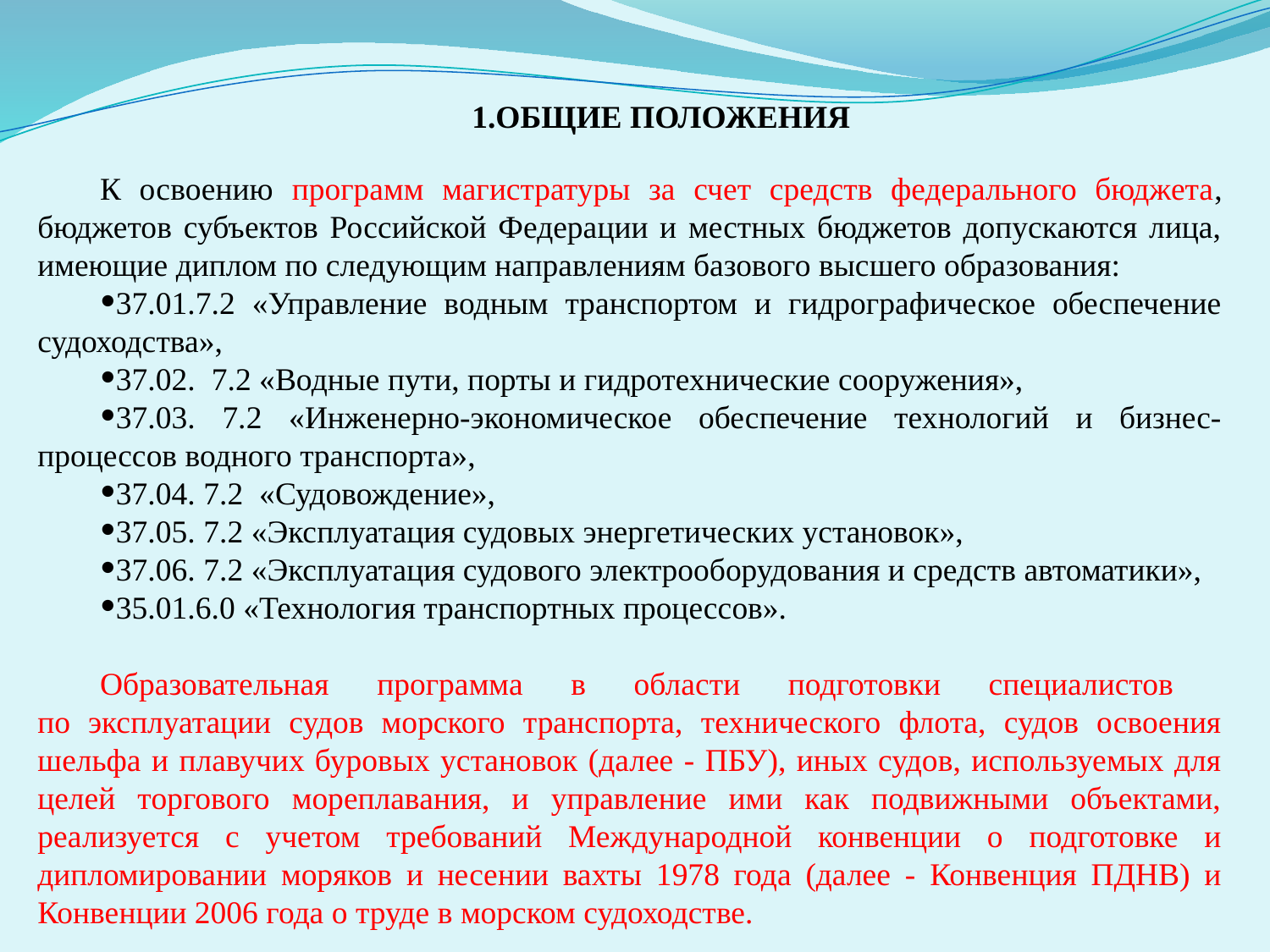

ОБЩИЕ ПОЛОЖЕНИЯ

К освоению программ магистратуры за счет средств федерального бюджета, бюджетов субъектов Российской Федерации и местных бюджетов допускаются лица, имеющие диплом по следующим направлениям базового высшего образования:
37.01.7.2 «Управление водным транспортом и гидрографическое обеспечение судоходства»,
37.02.  7.2 «Водные пути, порты и гидротехнические сооружения»,
37.03. 7.2 «Инженерно-экономическое обеспечение технологий и бизнес-процессов водного транспорта»,
37.04. 7.2  «Судовождение»,
37.05. 7.2 «Эксплуатация судовых энергетических установок»,
37.06. 7.2 «Эксплуатация судового электрооборудования и средств автоматики»,
35.01.6.0 «Технология транспортных процессов».

Образовательная программа в области подготовки специалистов
по эксплуатации судов морского транспорта, технического флота, судов освоения шельфа и плавучих буровых установок (далее - ПБУ), иных судов, используемых для целей торгового мореплавания, и управление ими как подвижными объектами, реализуется с учетом требований Международной конвенции о подготовке и дипломировании моряков и несении вахты 1978 года (далее - Конвенция ПДНВ) и Конвенции 2006 года о труде в морском судоходстве.